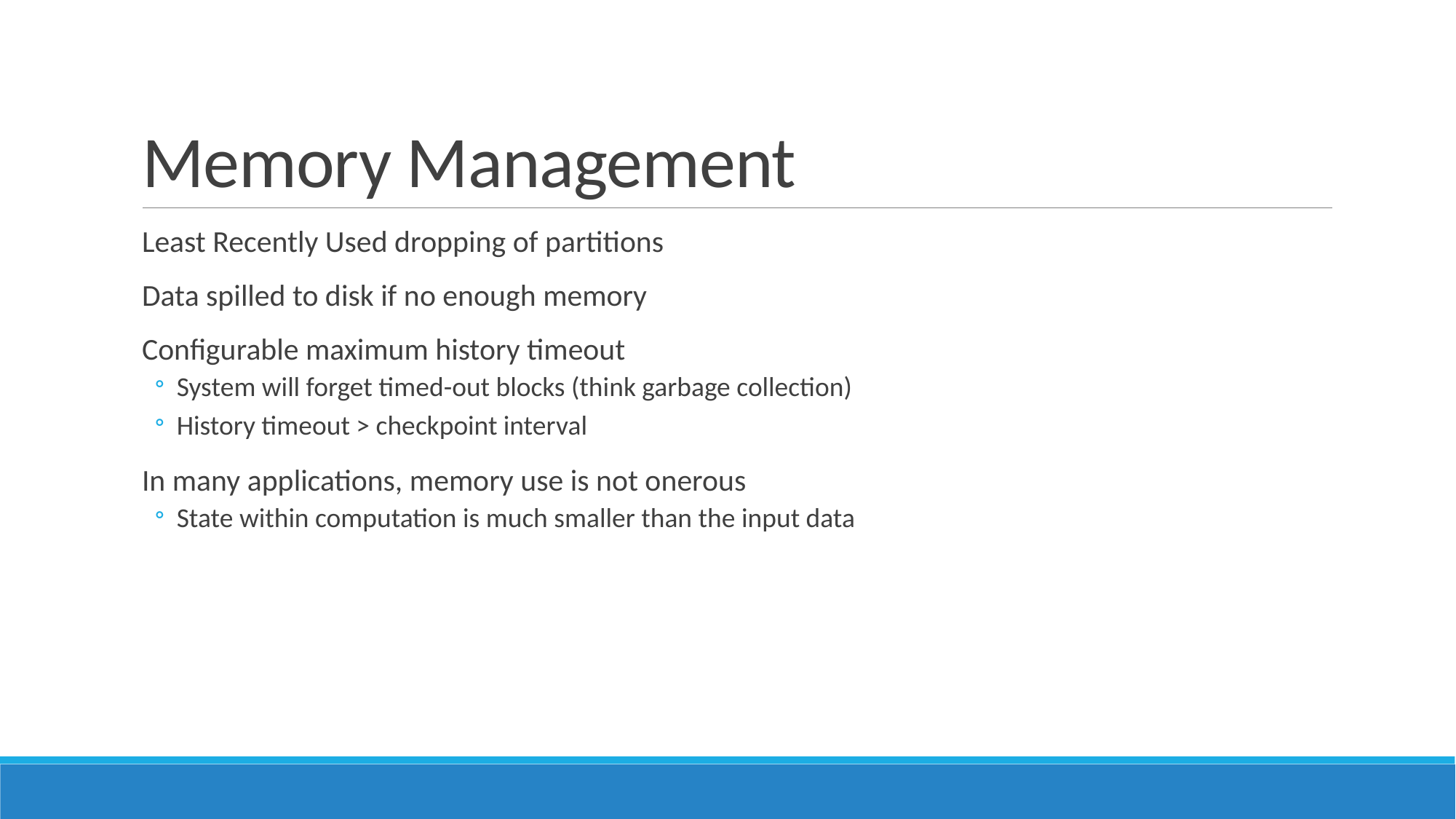

# Memory Management
Least Recently Used dropping of partitions
Data spilled to disk if no enough memory
Configurable maximum history timeout
System will forget timed-out blocks (think garbage collection)
History timeout > checkpoint interval
In many applications, memory use is not onerous
State within computation is much smaller than the input data